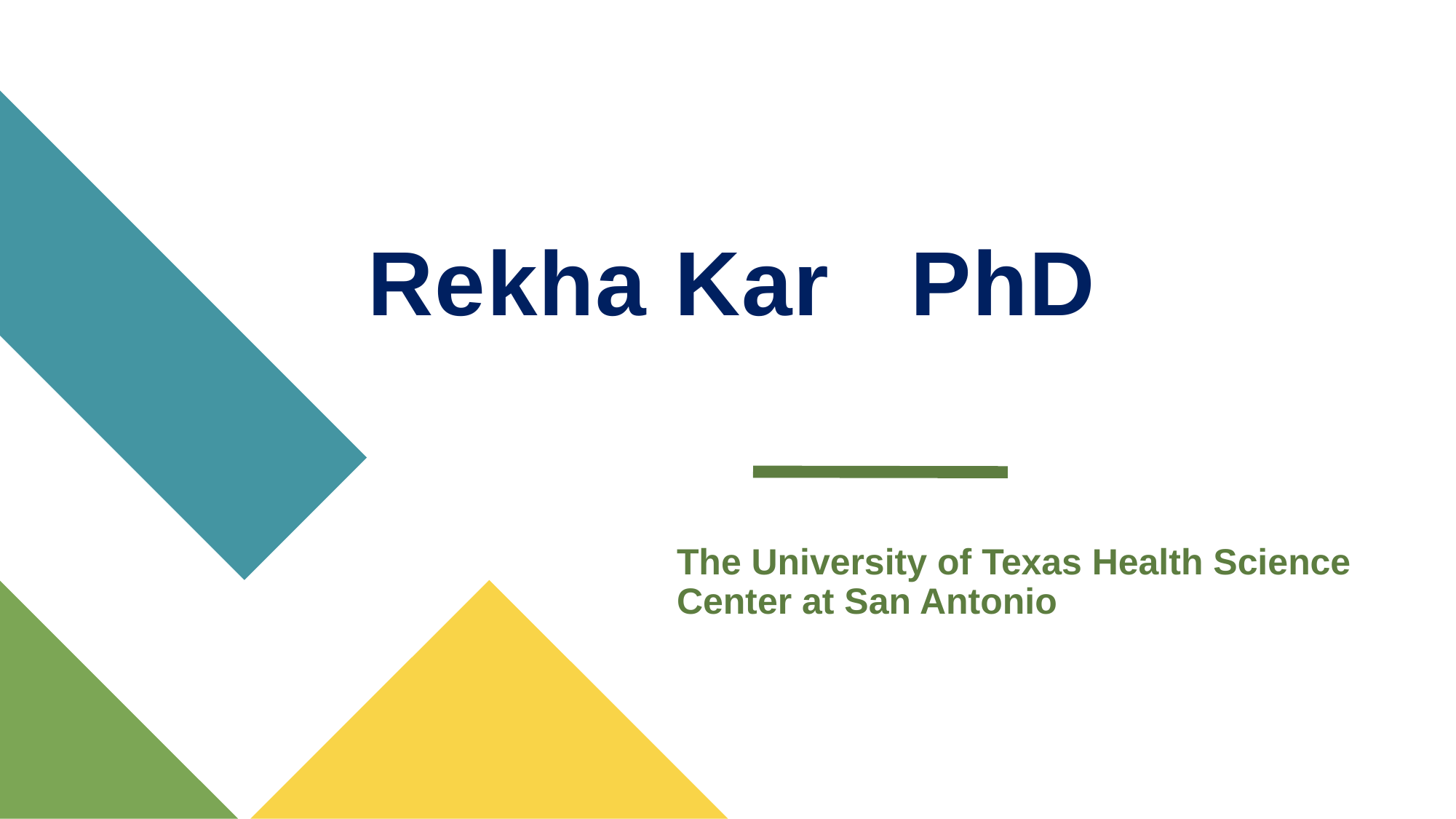

# Rekha Kar   PhD
The University of Texas Health Science Center at San Antonio